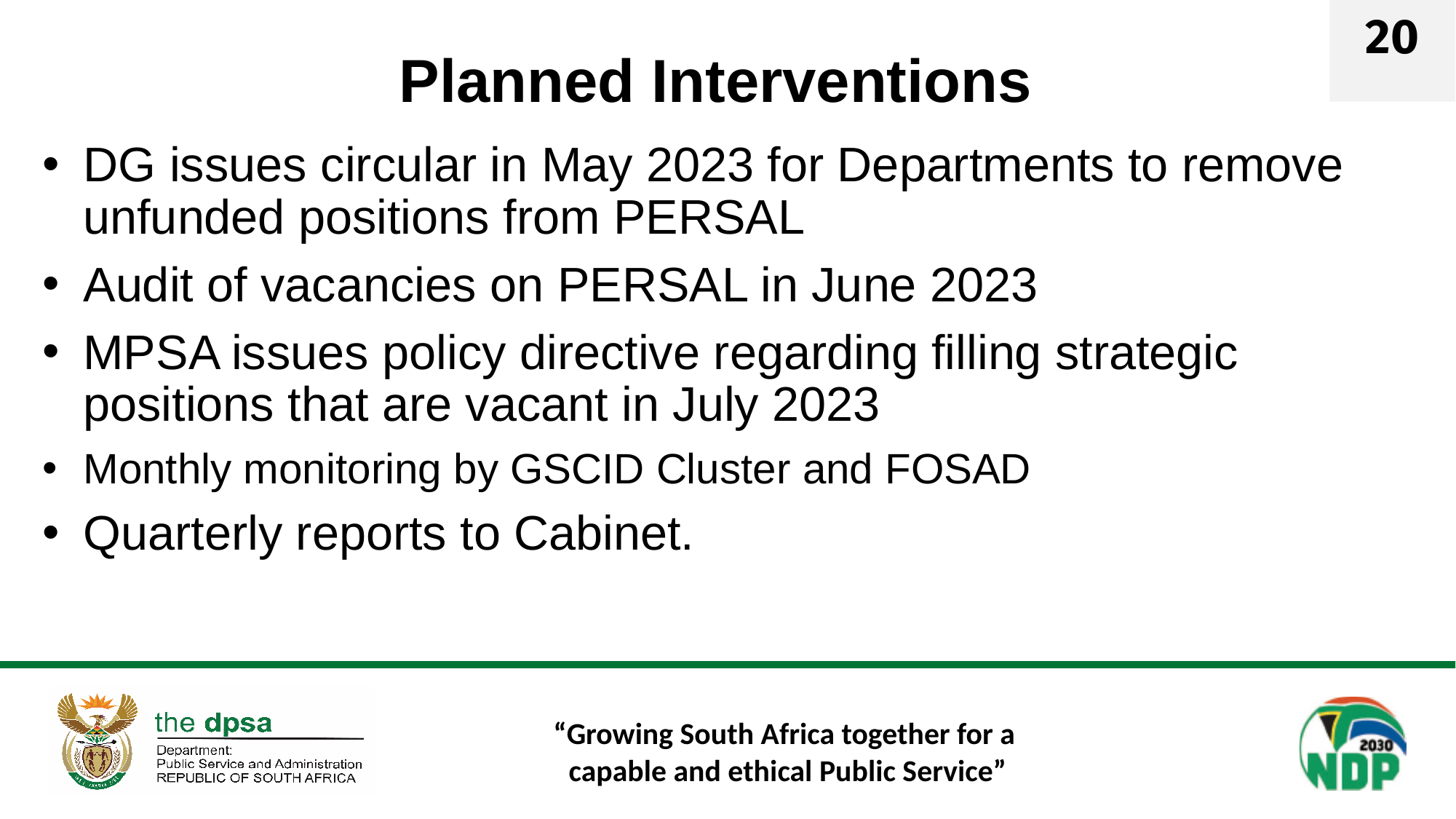

# Planned Interventions
20

DG issues circular in May 2023 for Departments to remove unfunded positions from PERSAL
Audit of vacancies on PERSAL in June 2023
MPSA issues policy directive regarding filling strategic positions that are vacant in July 2023
Monthly monitoring by GSCID Cluster and FOSAD
Quarterly reports to Cabinet.